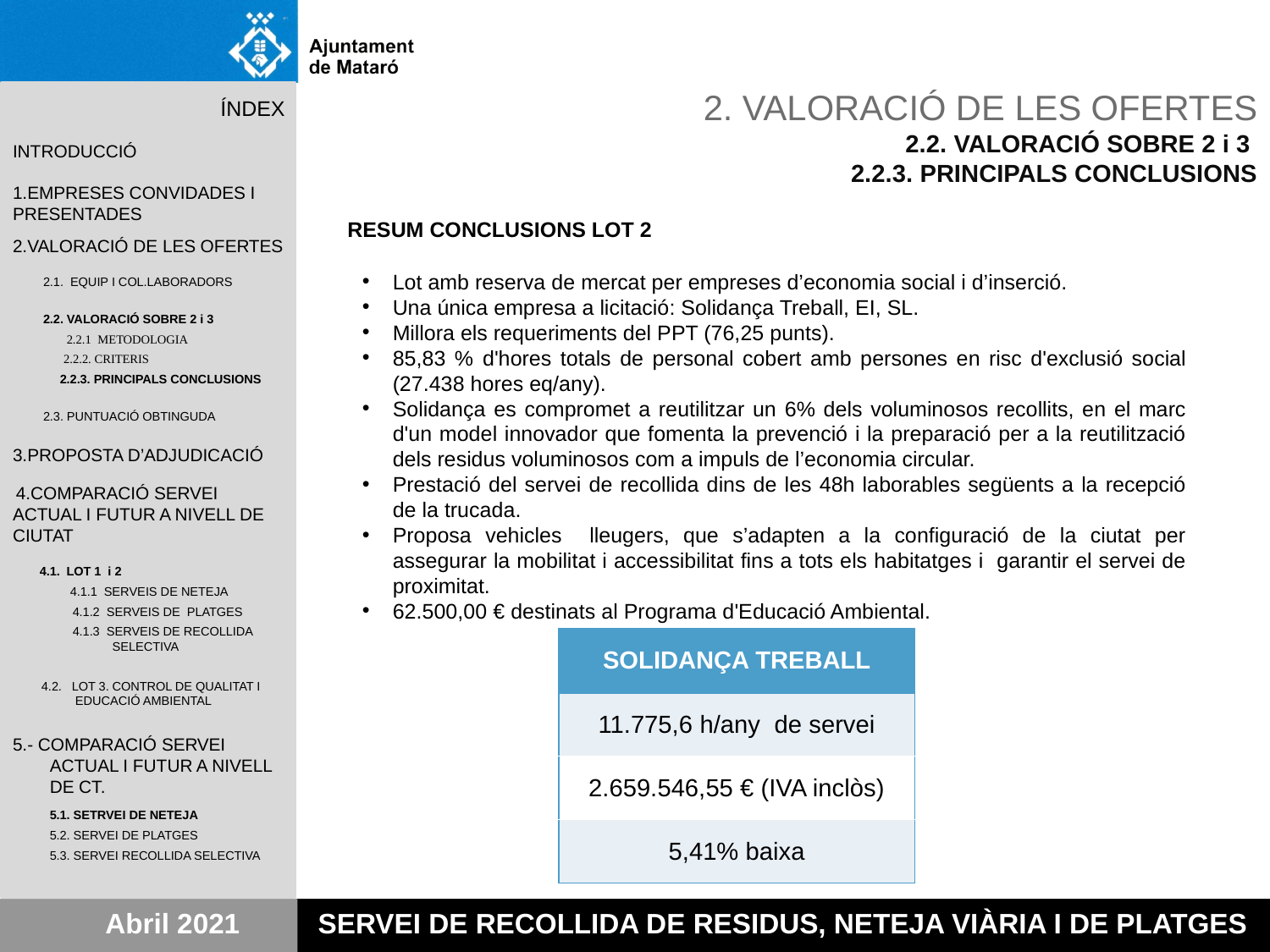

2. VALORACIÓ DE LES OFERTES
2.2. VALORACIÓ SOBRE 2 i 3
2.2.3. PRINCIPALS CONCLUSIONS

ÍNDEX

INTRODUCCIÓ
1.EMPRESES CONVIDADES I PRESENTADES
2.VALORACIÓ DE LES OFERTES

         2.1.  EQUIP I COL.LABORADORS

         2.2. VALORACIÓ SOBRE 2 i 3
                 2.2.1  METODOLOGIA
                2.2.2. CRITERIS
              2.2.3. PRINCIPALS CONCLUSIONS

         2.3. PUNTUACIÓ OBTINGUDA

3.PROPOSTA D’ADJUDICACIÓ

 4.COMPARACIÓ SERVEI ACTUAL I FUTUR A NIVELL DE CIUTAT

        4.1.  LOT 1  i 2
                 4.1.1  SERVEIS DE NETEJA
   4.1.2  SERVEIS DE  PLATGES
   4.1.3  SERVEIS DE RECOLLIDA   SELECTIVA

 4.2.   LOT 3. CONTROL DE QUALITAT I      EDUCACIÓ AMBIENTAL

5.- COMPARACIÓ SERVEI ACTUAL I FUTUR A NIVELL DE CT.
	5.1. SETRVEI DE NETEJA
	5.2. SERVEI DE PLATGES
	5.3. SERVEI RECOLLIDA SELECTIVA

RESUM CONCLUSIONS LOT 2

Lot amb reserva de mercat per empreses d’economia social i d’inserció.
Una única empresa a licitació: Solidança Treball, EI, SL.
Millora els requeriments del PPT (76,25 punts).
85,83 % d'hores totals de personal cobert amb persones en risc d'exclusió social (27.438 hores eq/any).
Solidança es compromet a reutilitzar un 6% dels voluminosos recollits, en el marc d'un model innovador que fomenta la prevenció i la preparació per a la reutilització dels residus voluminosos com a impuls de l’economia circular.
Prestació del servei de recollida dins de les 48h laborables següents a la recepció de la trucada.
Proposa vehicles  lleugers, que s’adapten a la configuració de la ciutat per assegurar la mobilitat i accessibilitat fins a tots els habitatges i  garantir el servei de proximitat.
62.500,00 € destinats al Programa d'Educació Ambiental.
| SOLIDANÇA TREBALL |  |
| --- | --- |
| 11.775,6 h/any de servei |  |
| 2.659.546,55 € (IVA inclòs) |  |
| 5,41% baixa |  |